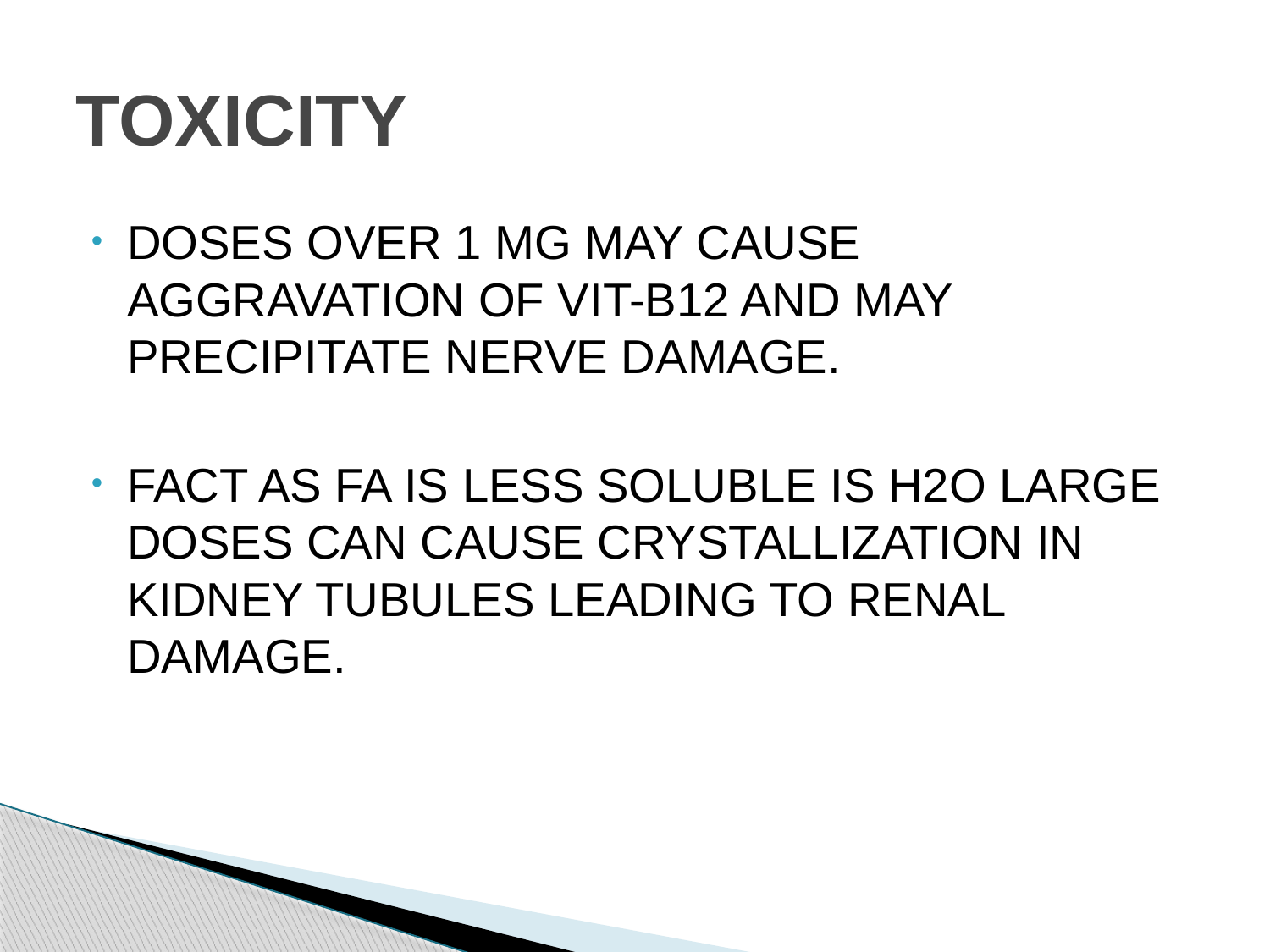

# TOXICITY
DOSES OVER 1 MG MAY CAUSE AGGRAVATION OF VIT-B12 AND MAY PRECIPITATE NERVE DAMAGE.

FACT AS FA IS LESS SOLUBLE IS H2O LARGE DOSES CAN CAUSE CRYSTALLIZATION IN KIDNEY TUBULES LEADING TO RENAL DAMAGE.